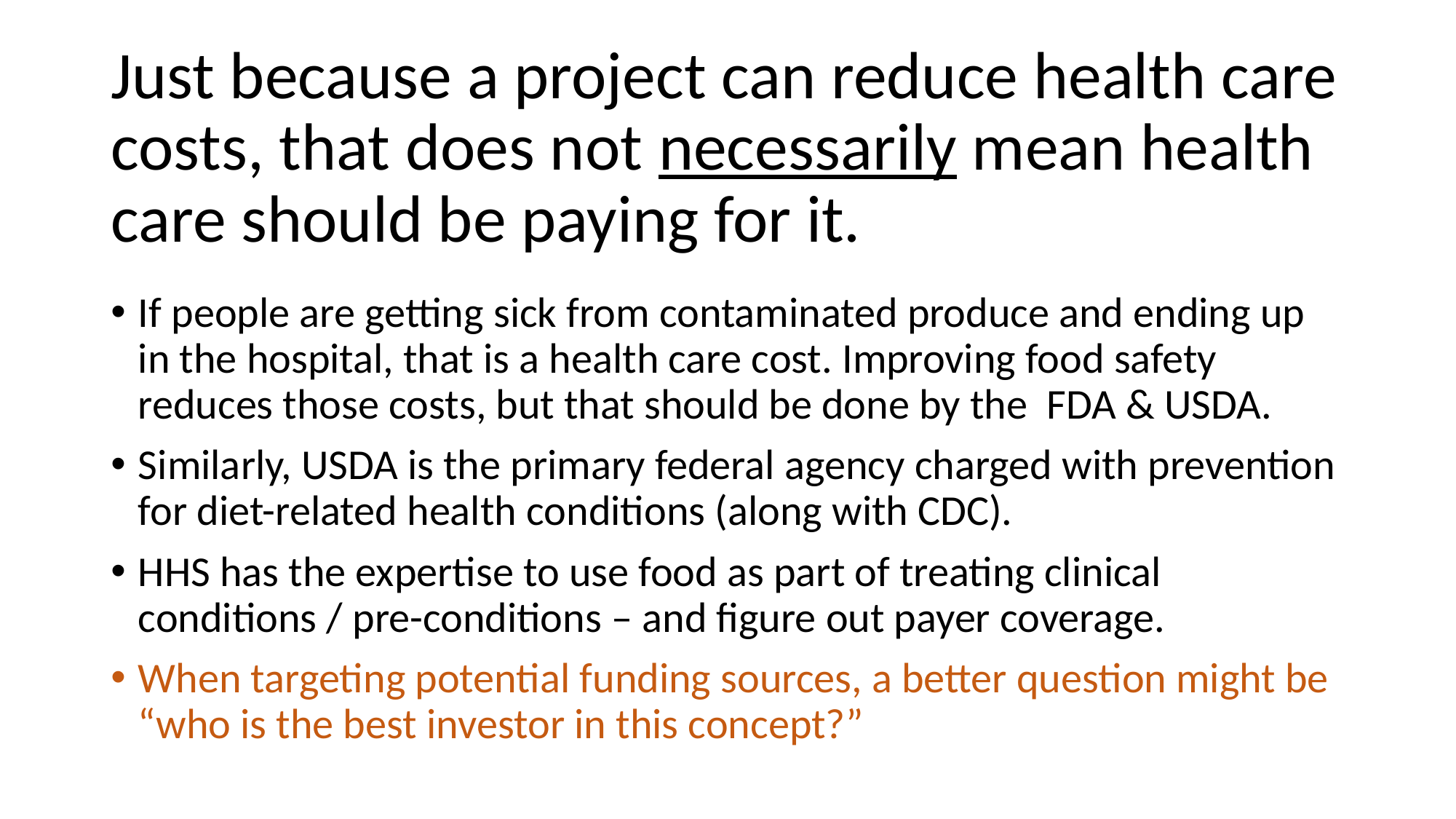

# Just because a project can reduce health care costs, that does not necessarily mean health care should be paying for it.
If people are getting sick from contaminated produce and ending up in the hospital, that is a health care cost. Improving food safety reduces those costs, but that should be done by the  FDA & USDA.
Similarly, USDA is the primary federal agency charged with prevention for diet-related health conditions (along with CDC).
HHS has the expertise to use food as part of treating clinical conditions / pre-conditions – and figure out payer coverage.
When targeting potential funding sources, a better question might be “who is the best investor in this concept?”